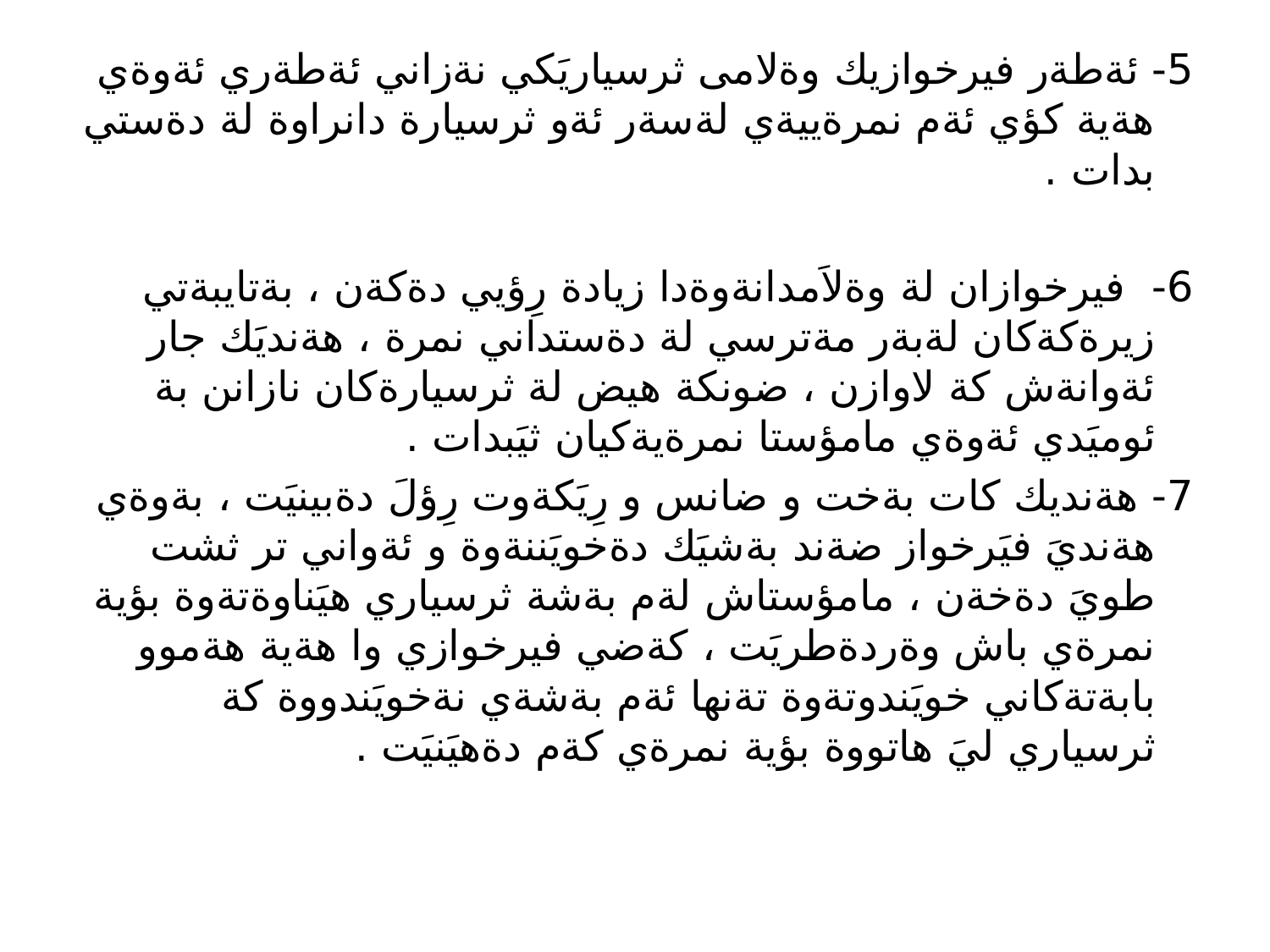

5- ئةطةر فيرخوازيك وةلامى ثرسياريَكي نةزاني ئةطةري ئةوةي هةية كؤي ئةم نمرةييةي لةسةر ئةو ثرسيارة دانراوة لة دةستي بدات .

6-  فيرخوازان لة وةلاَمدانةوةدا زيادة رِؤيي دةكةن ، بةتايبةتي زيرةكةكان لةبةر مةترسي لة دةستداني نمرة ، هةنديَك جار ئةوانةش كة لاوازن ، ضونكة هيض لة ثرسيارةكان نازانن بة ئوميَدي ئةوةي مامؤستا نمرةيةكيان ثيَبدات .
7- هةنديك كات بةخت و ضانس و رِيَكةوت رِؤلَ دةبينيَت ، بةوةي هةنديَ فيَرخواز ضةند بةشيَك دةخويَننةوة و ئةواني تر ثشت طويَ دةخةن ، مامؤستاش لةم بةشة ثرسياري هيَناوةتةوة بؤية نمرةي باش وةردةطريَت ، كةضي فيرخوازي وا هةية هةموو بابةتةكاني خويَندوتةوة تةنها ئةم بةشةي نةخويَندووة كة ثرسياري ليَ هاتووة بؤية نمرةي كةم دةهيَنيَت .